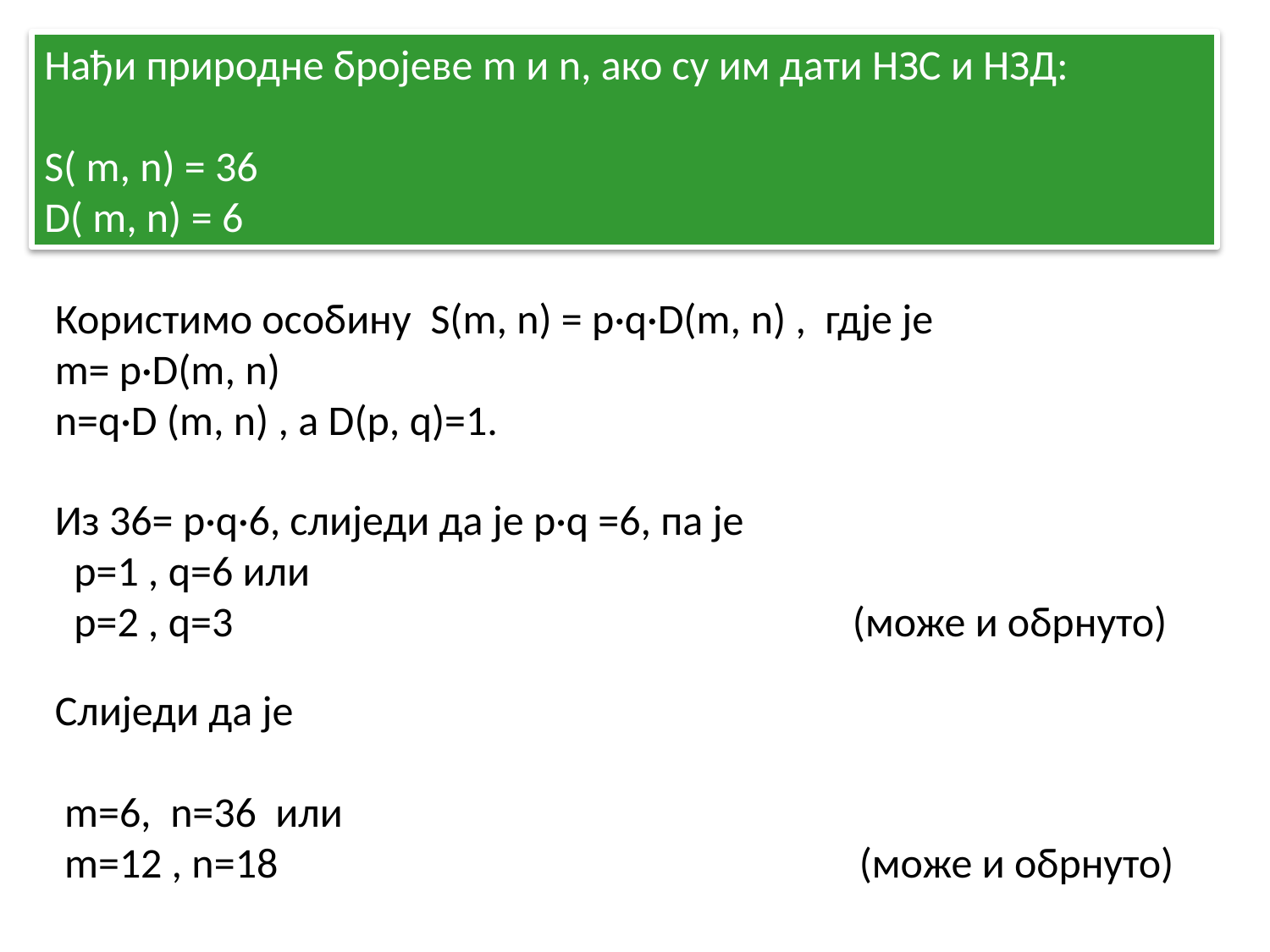

Нађи природне бројеве m и n, ако су им дати НЗС и НЗД:

S( m, n) = 36
D( m, n) = 6
Користимо особину  S(m, n) = p·q·D(m, n) ,  гдје је
m= p·D(m, n)
n=q·D (m, n) , а D(p, q)=1.

Из 36= p·q·6, слиједи да је p·q =6, па је
  p=1 , q=6 или
  p=2 , q=3                                                                 (може и обрнуто)
Слиједи да је

 m=6,  n=36  или
 m=12 , n=18                                                             (може и обрнуто)